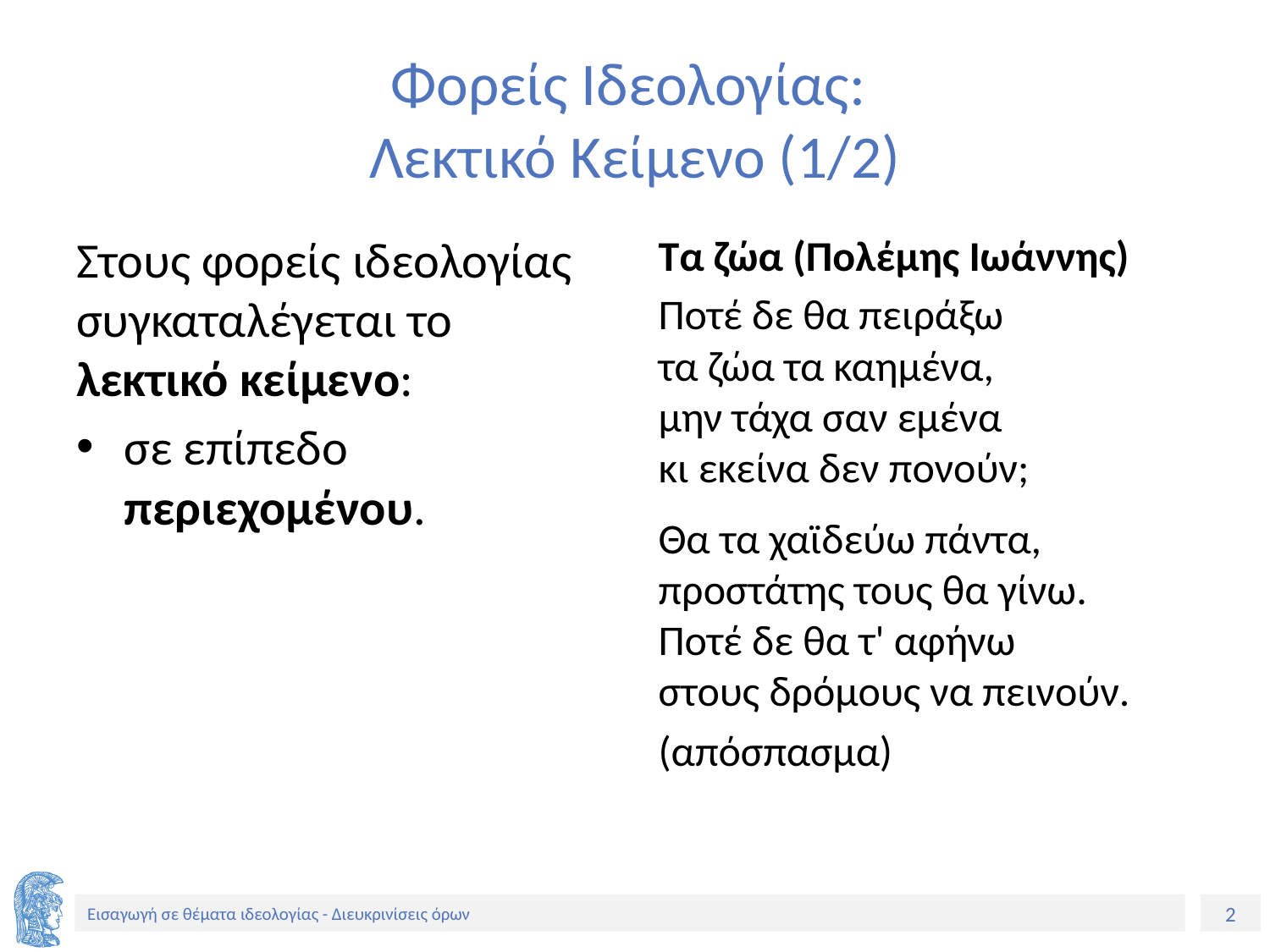

# Φορείς Ιδεολογίας: Λεκτικό Κείμενο (1/2)
Στους φορείς ιδεολογίας συγκαταλέγεται το λεκτικό κείμενο:
σε επίπεδο περιεχομένου.

Τα ζώα (Πολέμης Ιωάννης)
Ποτέ δε θα πειράξω
τα ζώα τα καημένα,
μην τάχα σαν εμένα
κι εκείνα δεν πονούν;
Θα τα χαϊδεύω πάντα,
προστάτης τους θα γίνω.
Ποτέ δε θα τ' αφήνω
στους δρόμους να πεινούν.
(απόσπασμα)